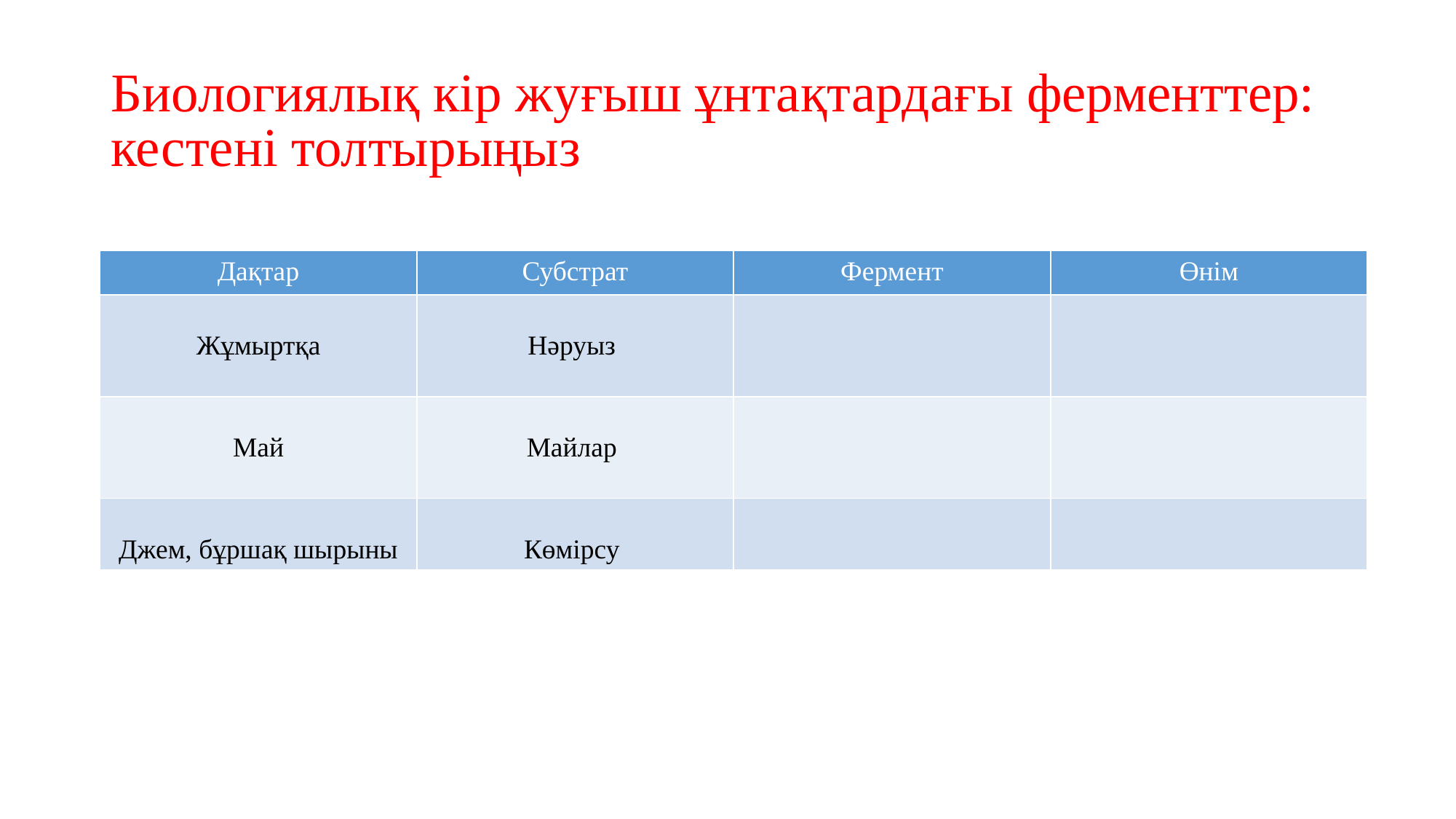

# Биологиялық кір жуғыш ұнтақтардағы ферменттер: кестені толтырыңыз
| Дақтар | Субстрат | Фермент | Өнім |
| --- | --- | --- | --- |
| Жұмыртқа | Нәруыз |  |  |
| Май | Майлар |  |  |
| Джем, бұршақ шырыны | Көмірсу |  |  |